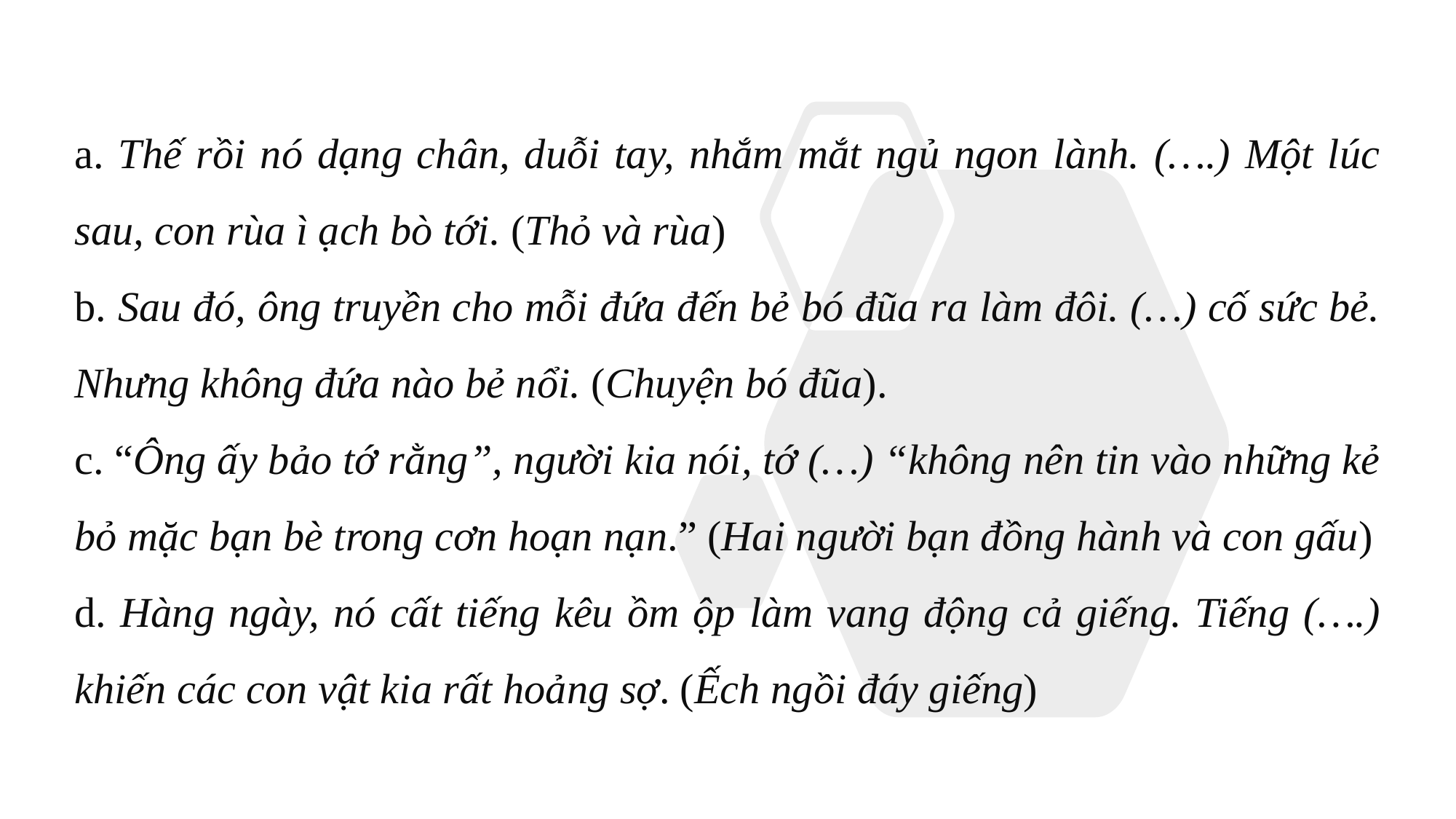

a. Thế rồi nó dạng chân, duỗi tay, nhắm mắt ngủ ngon lành. (….) Một lúc sau, con rùa ì ạch bò tới. (Thỏ và rùa)
b. Sau đó, ông truyền cho mỗi đứa đến bẻ bó đũa ra làm đôi. (…) cố sức bẻ. Nhưng không đứa nào bẻ nổi. (Chuyện bó đũa).
c. “Ông ấy bảo tớ rằng”, người kia nói, tớ (…) “không nên tin vào những kẻ bỏ mặc bạn bè trong cơn hoạn nạn.” (Hai người bạn đồng hành và con gấu)
d. Hàng ngày, nó cất tiếng kêu ồm ộp làm vang động cả giếng. Tiếng (….) khiến các con vật kia rất hoảng sợ. (Ếch ngồi đáy giếng)